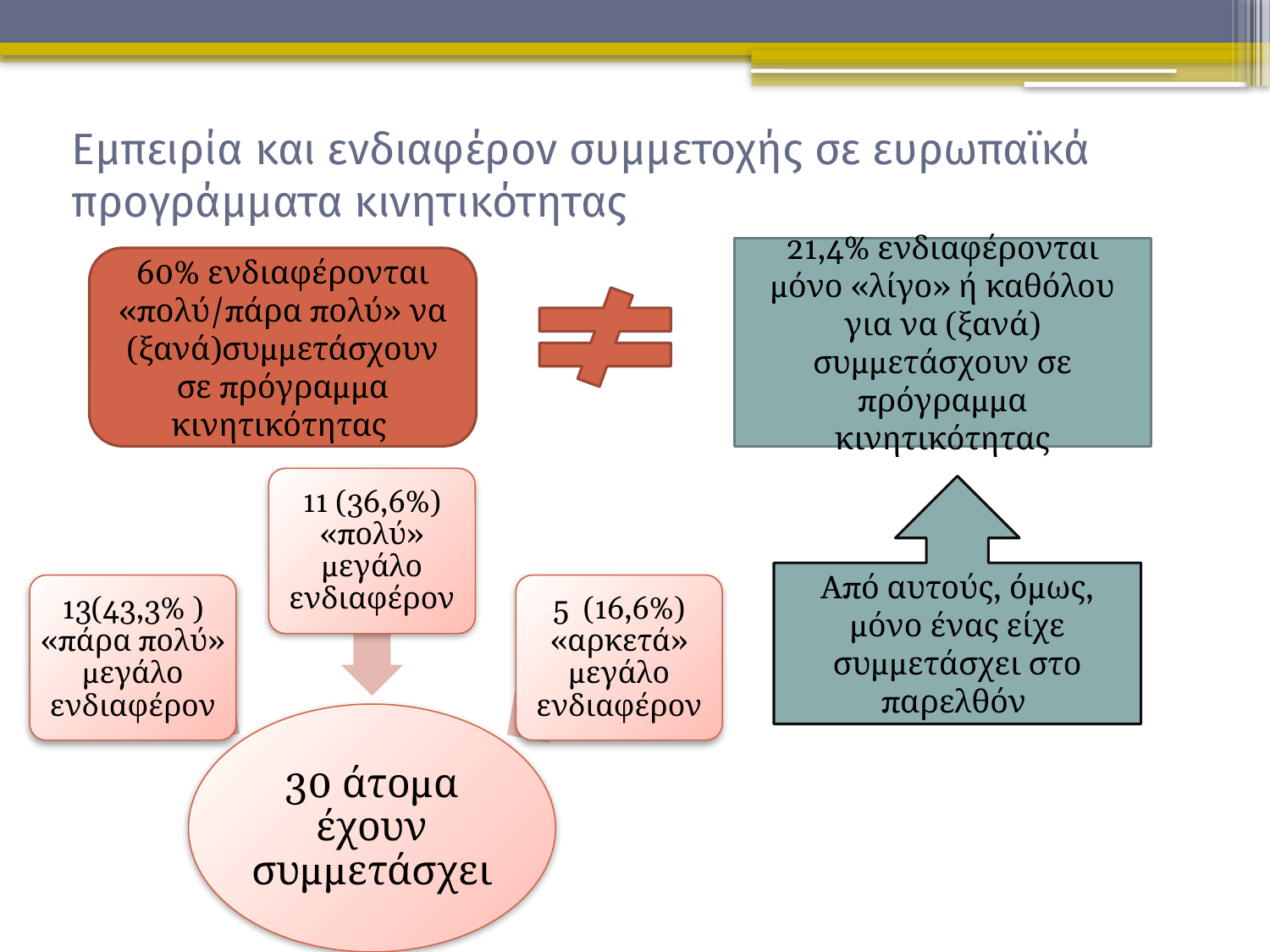

# Εμπειρία και ενδιαφέρον συμμετοχής σε ευρωπαϊκά προγράμματα κινητικότητας
21,4% ενδιαφέρονται μόνο «λίγο» ή καθόλου για να (ξανά) συμμετάσχουν σε πρόγραμμα κινητικότητας
60% ενδιαφέρονται «πολύ/πάρα πολύ» να (ξανά)συμμετάσχουν σε πρόγραμμα κινητικότητας

30 άτομα έχουν συμμετάσχει
13(43,3% ) «πάρα πολύ» μεγάλο ενδιαφέρον
11 (36,6%) «πολύ» μεγάλο ενδιαφέρον
5  (16,6%) «αρκετά» μεγάλο ενδιαφέρον
Από αυτούς, όμως, μόνο ένας είχε συμμετάσχει στο παρελθόν